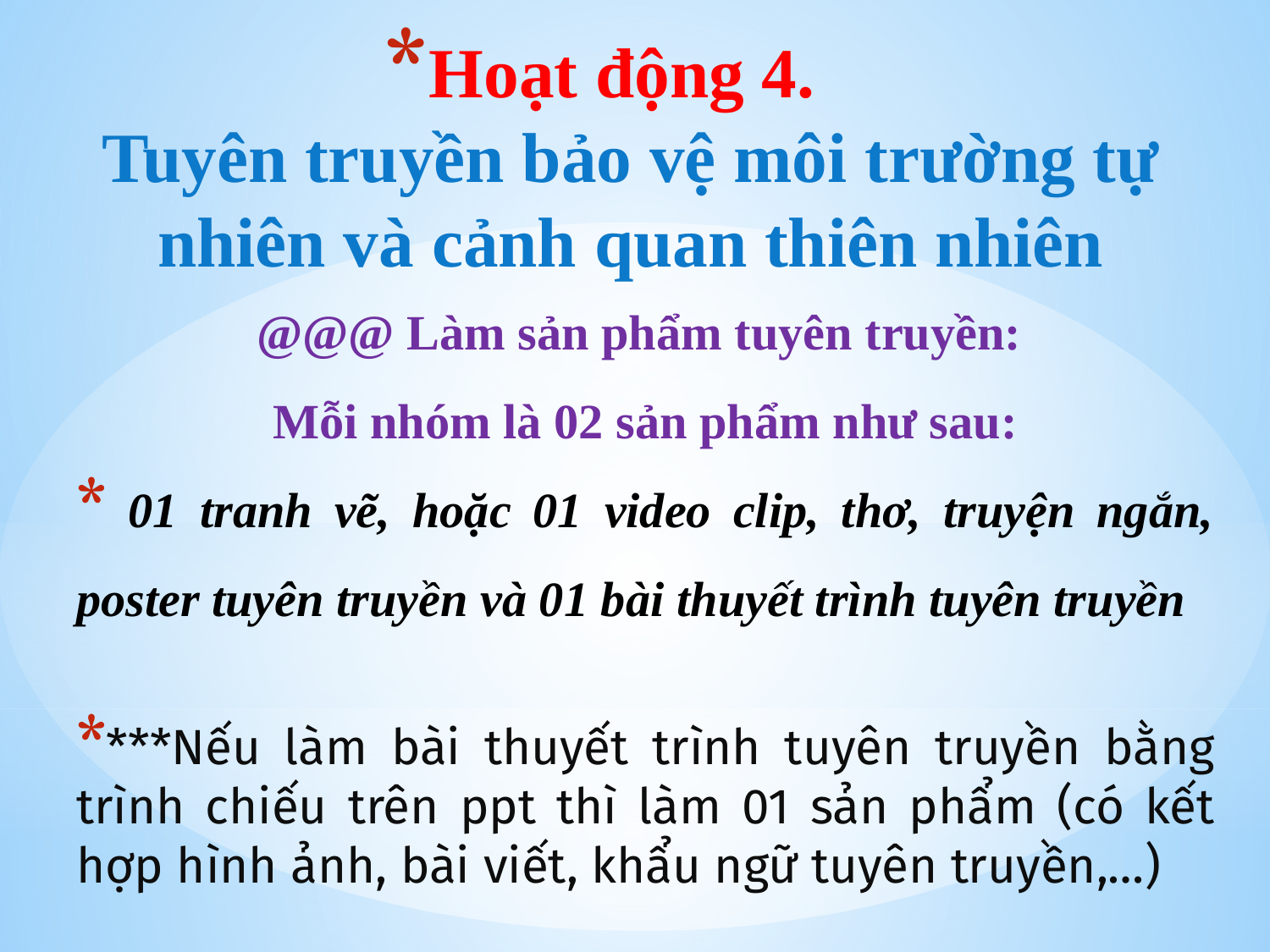

# Hoạt động 4. Tuyên truyền bảo vệ môi trường tự nhiên và cảnh quan thiên nhiên
@@@ Làm sản phẩm tuyên truyền:
Mỗi nhóm là 02 sản phẩm như sau:
 01 tranh vẽ, hoặc 01 video clip, thơ, truyện ngắn, poster tuyên truyền và 01 bài thuyết trình tuyên truyền

***Nếu làm bài thuyết trình tuyên truyền bằng trình chiếu trên ppt thì làm 01 sản phẩm (có kết hợp hình ảnh, bài viết, khẩu ngữ tuyên truyền,…)